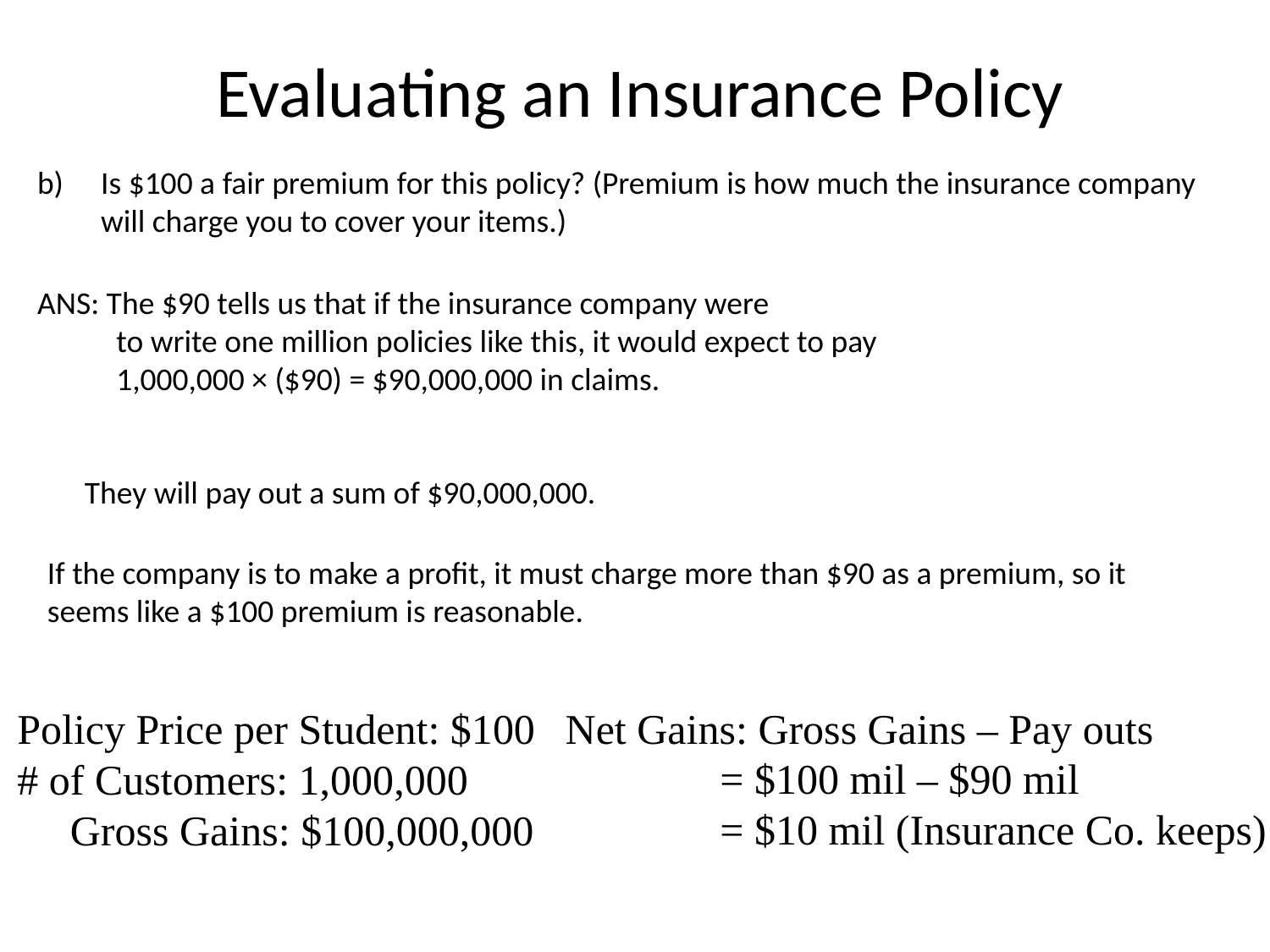

# Evaluating an Insurance Policy
Is $100 a fair premium for this policy? (Premium is how much the insurance company will charge you to cover your items.)
ANS: The $90 tells us that if the insurance company were
           to write one million policies like this, it would expect to pay
           1,000,000 × ($90) = $90,000,000 in claims.

 They will pay out a sum of $90,000,000.
If the company is to make a profit, it must charge more than $90 as a premium, so it seems like a $100 premium is reasonable.
Policy Price per Student: $100
# of Customers: 1,000,000
     Gross Gains: $100,000,000
Net Gains: Gross Gains – Pay outs
= $100 mil – $90 mil
= $10 mil (Insurance Co. keeps)